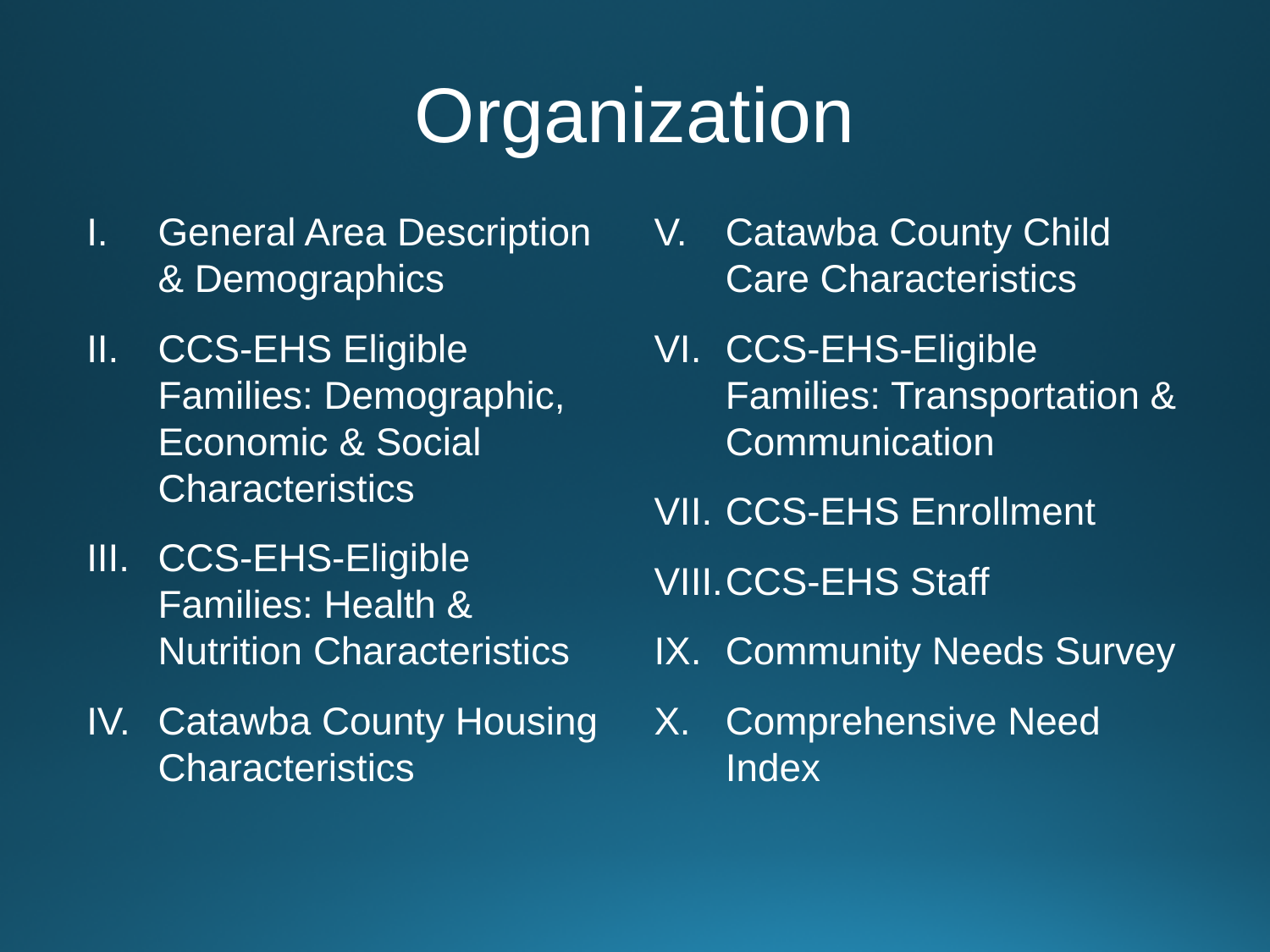

# Organization
General Area Description & Demographics
CCS-EHS Eligible Families: Demographic, Economic & Social Characteristics
CCS-EHS-Eligible Families: Health & Nutrition Characteristics
Catawba County Housing Characteristics
Catawba County Child Care Characteristics
CCS-EHS-Eligible Families: Transportation & Communication
CCS-EHS Enrollment
CCS-EHS Staff
Community Needs Survey
Comprehensive Need Index